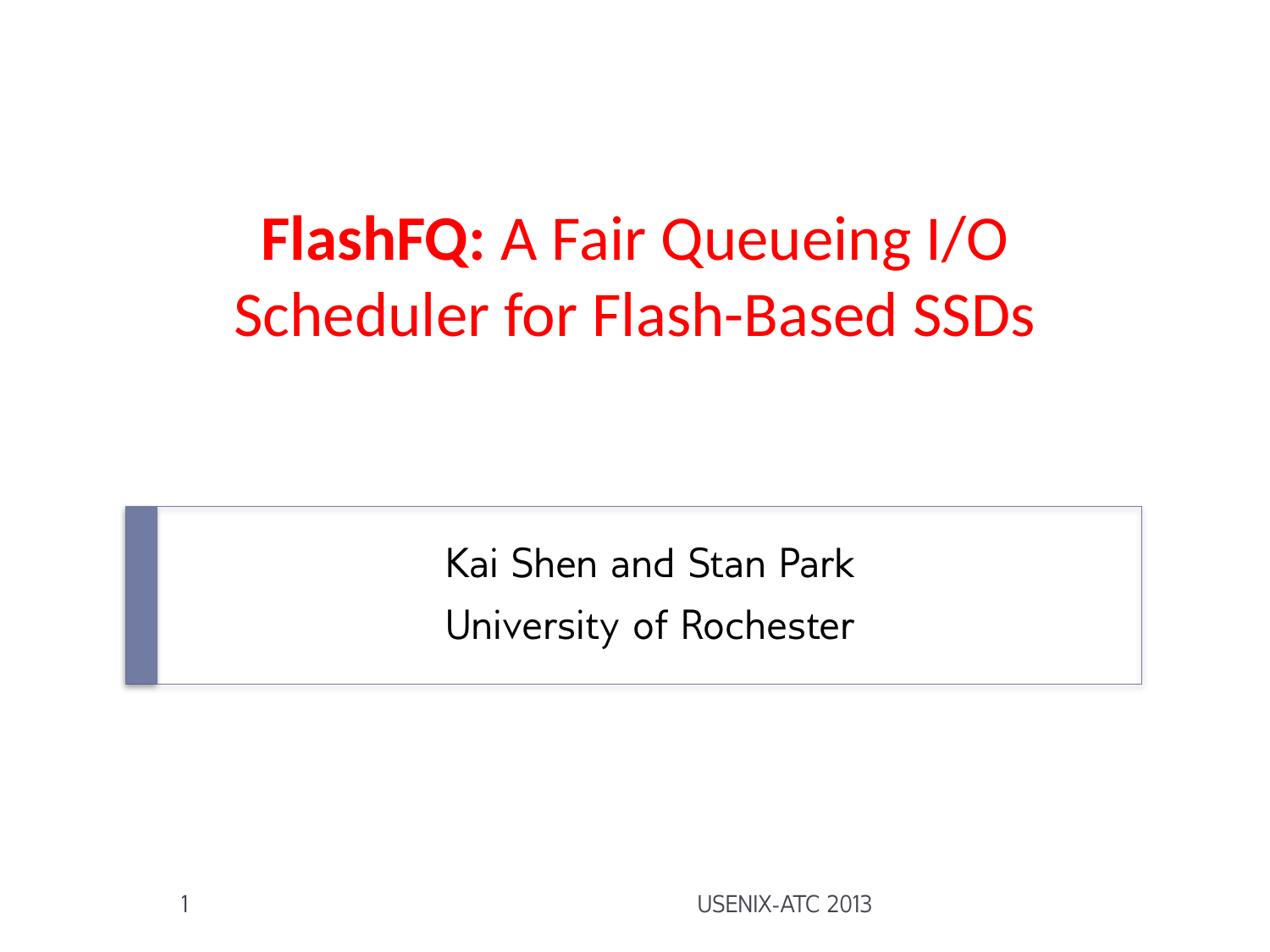

# FlashFQ: A Fair Queueing I/O Scheduler for Flash-Based SSDs
Kai Shen and Stan Park
University of Rochester
1
USENIX-ATC 2013